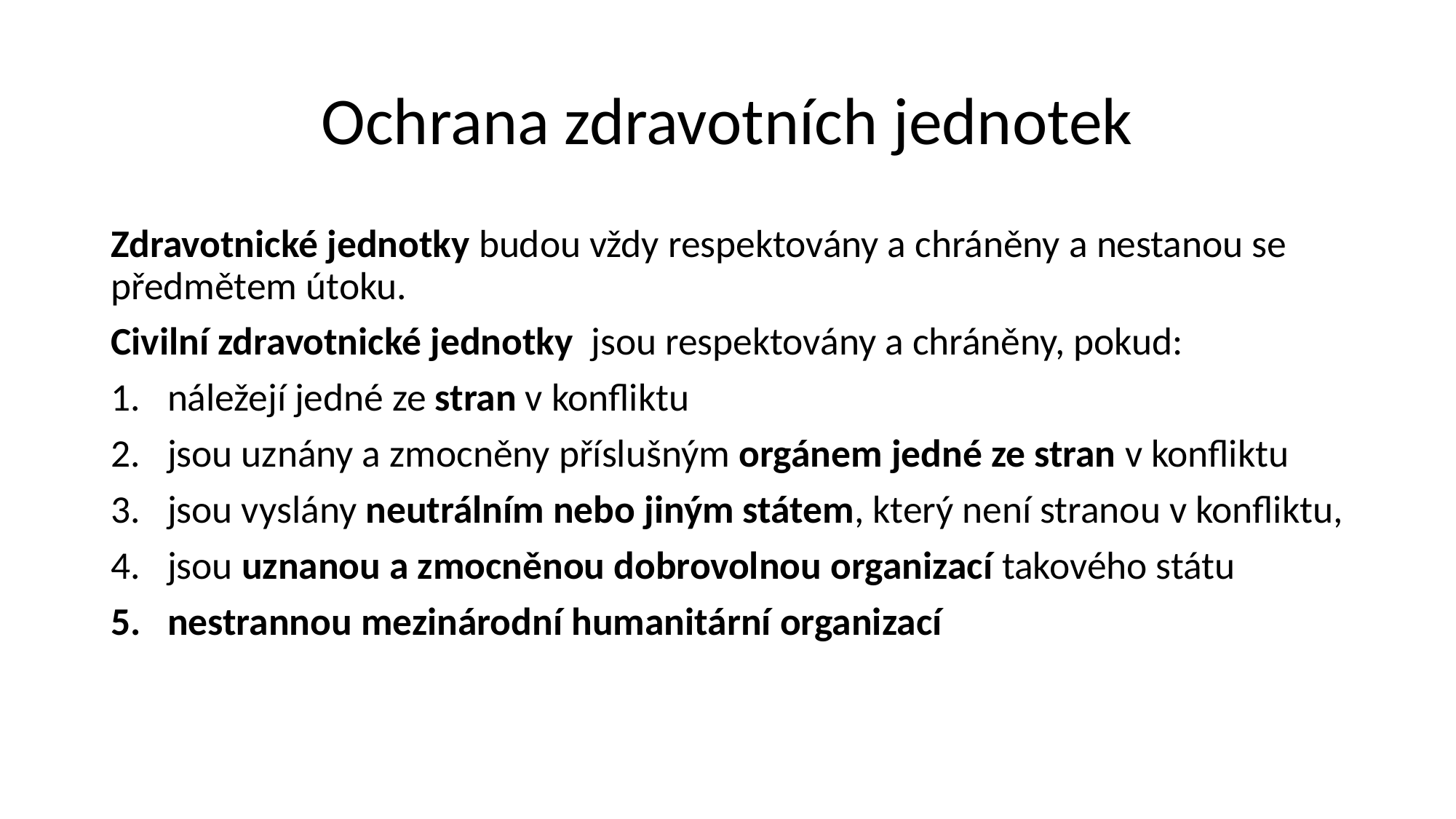

# Ochrana zdravotních jednotek
Zdravotnické jednotky budou vždy respektovány a chráněny a nestanou se předmětem útoku.
Civilní zdravotnické jednotky  jsou respektovány a chráněny, pokud:
náležejí jedné ze stran v konfliktu
jsou uznány a zmocněny příslušným orgánem jedné ze stran v konfliktu
jsou vyslány neutrálním nebo jiným státem, který není stranou v konfliktu,
jsou uznanou a zmocněnou dobrovolnou organizací takového státu
nestrannou mezinárodní humanitární organizací